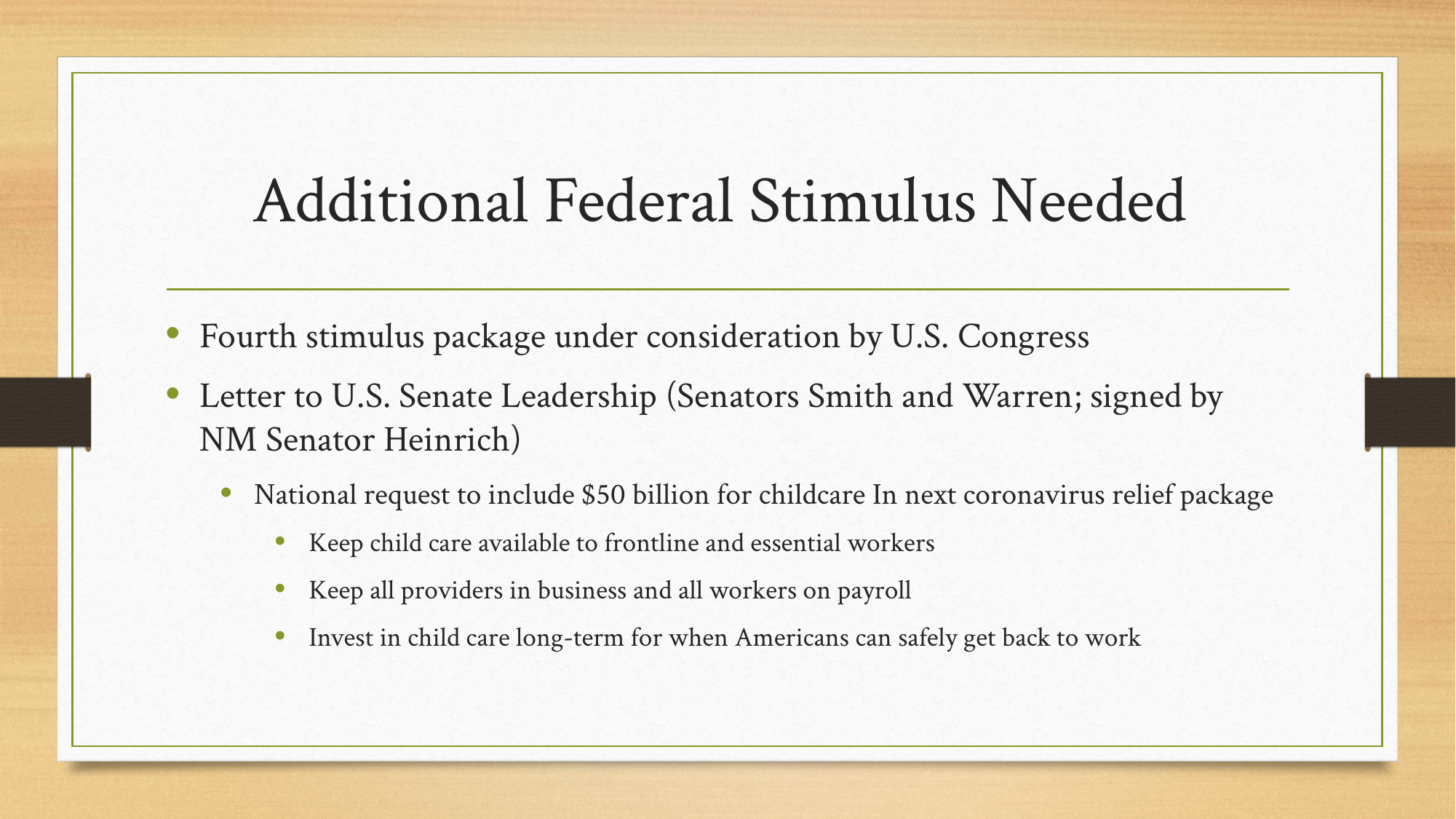

# Additional Federal Stimulus Needed
Fourth stimulus package under consideration by U.S. Congress
Letter to U.S. Senate Leadership (Senators Smith and Warren; signed by NM Senator Heinrich)
National request to include $50 billion for childcare In next coronavirus relief package
Keep child care available to frontline and essential workers
Keep all providers in business and all workers on payroll
Invest in child care long-term for when Americans can safely get back to work